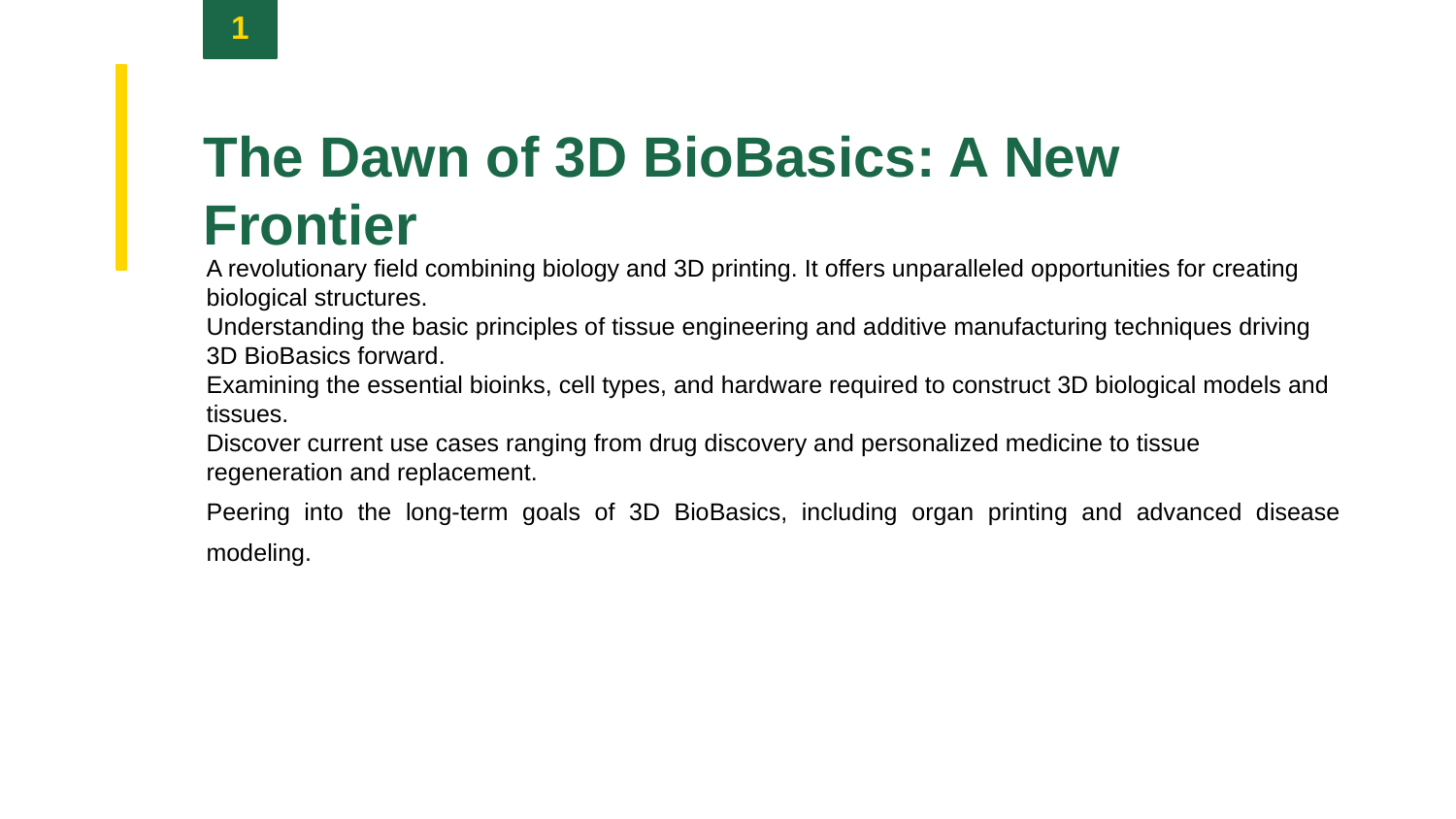

1

The Dawn of 3D BioBasics: A New Frontier
A revolutionary field combining biology and 3D printing. It offers unparalleled opportunities for creating biological structures.
Understanding the basic principles of tissue engineering and additive manufacturing techniques driving 3D BioBasics forward.
Examining the essential bioinks, cell types, and hardware required to construct 3D biological models and tissues.
Discover current use cases ranging from drug discovery and personalized medicine to tissue regeneration and replacement.
Peering into the long-term goals of 3D BioBasics, including organ printing and advanced disease modeling.